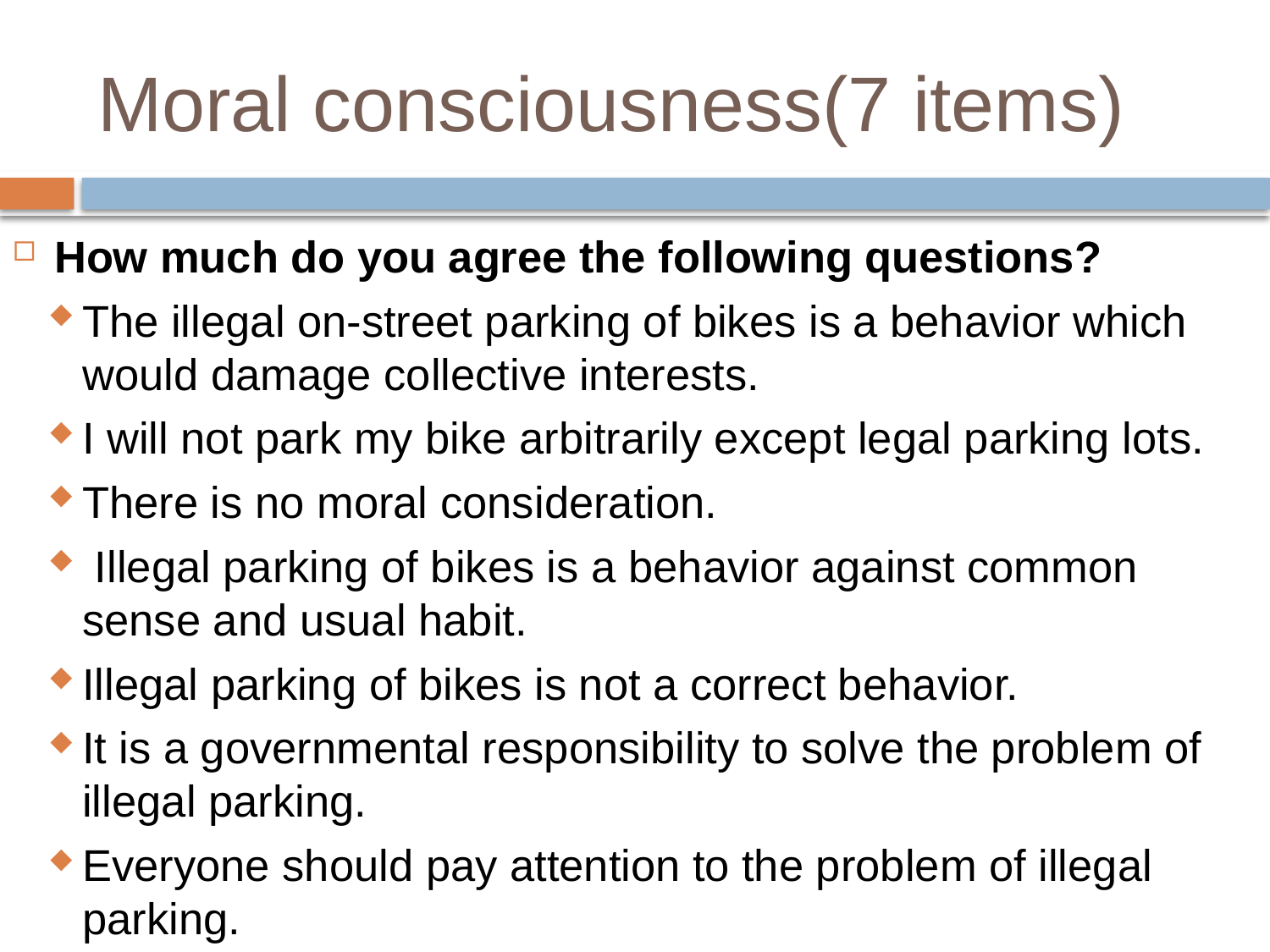

# Moral consciousness(7 items)
How much do you agree the following questions?
The illegal on-street parking of bikes is a behavior which would damage collective interests.
I will not park my bike arbitrarily except legal parking lots.
There is no moral consideration.
 Illegal parking of bikes is a behavior against common sense and usual habit.
Illegal parking of bikes is not a correct behavior.
It is a governmental responsibility to solve the problem of illegal parking.
Everyone should pay attention to the problem of illegal parking.